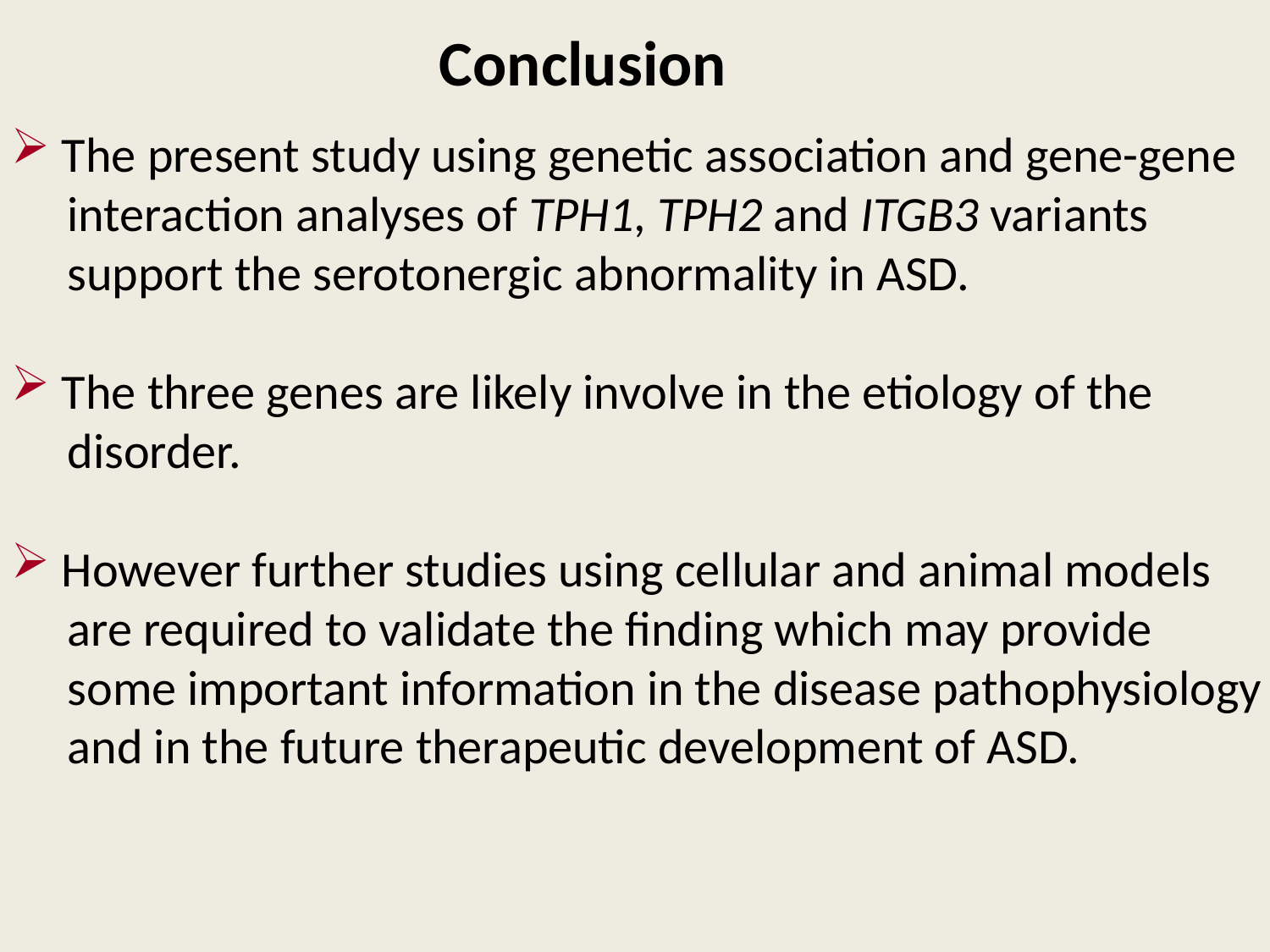

Conclusion
 The present study using genetic association and gene-gene
     interaction analyses of TPH1, TPH2 and ITGB3 variants
     support the serotonergic abnormality in ASD.

 The three genes are likely involve in the etiology of the
     disorder.

 However further studies using cellular and animal models
     are required to validate the finding which may provide
     some important information in the disease pathophysiology
     and in the future therapeutic development of ASD.